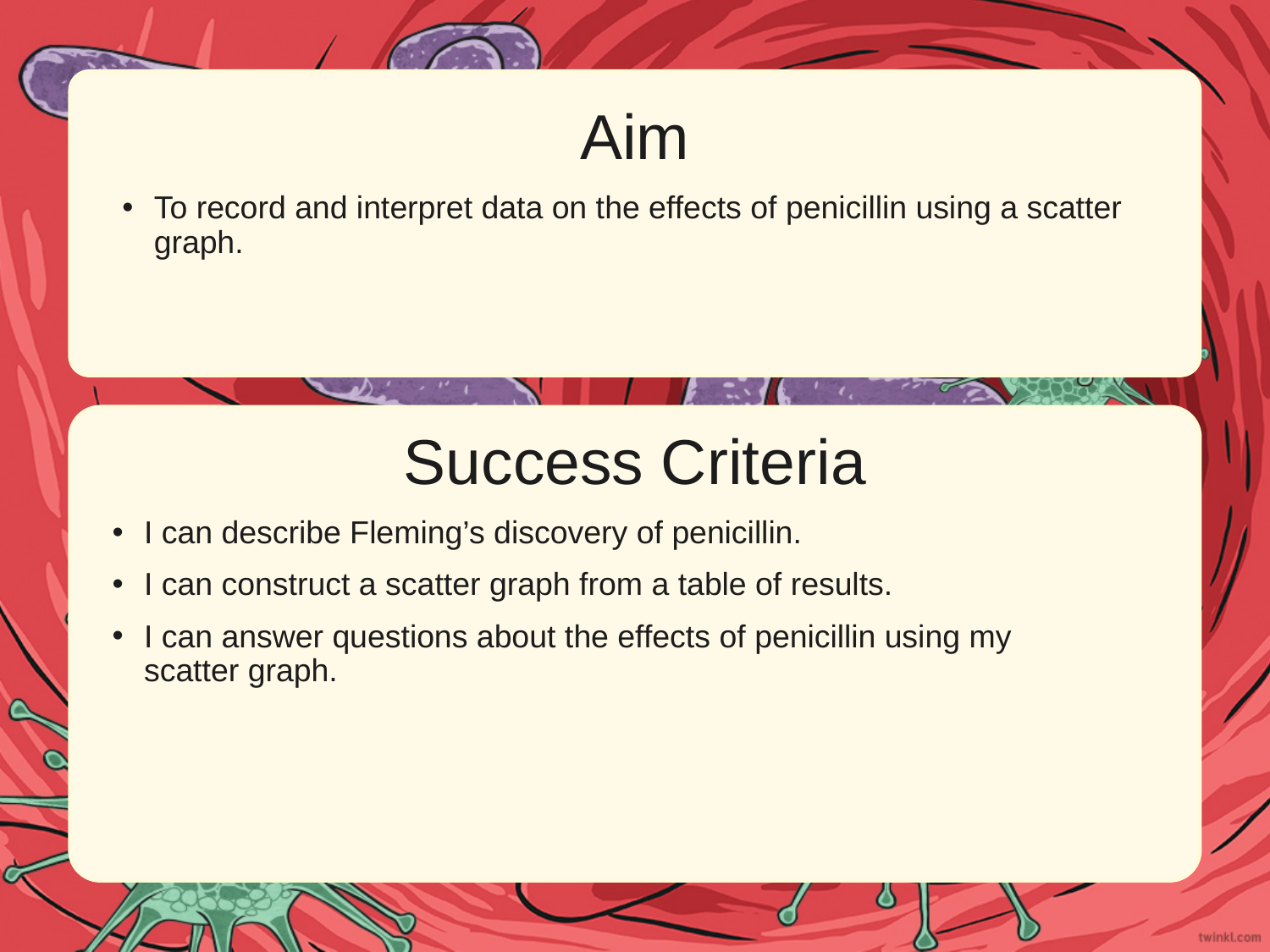

Aim
To record and interpret data on the effects of penicillin using a scatter graph.

Success Criteria
I can describe Fleming’s discovery of penicillin.
I can construct a scatter graph from a table of results.
I can answer questions about the effects of penicillin using my scatter graph.